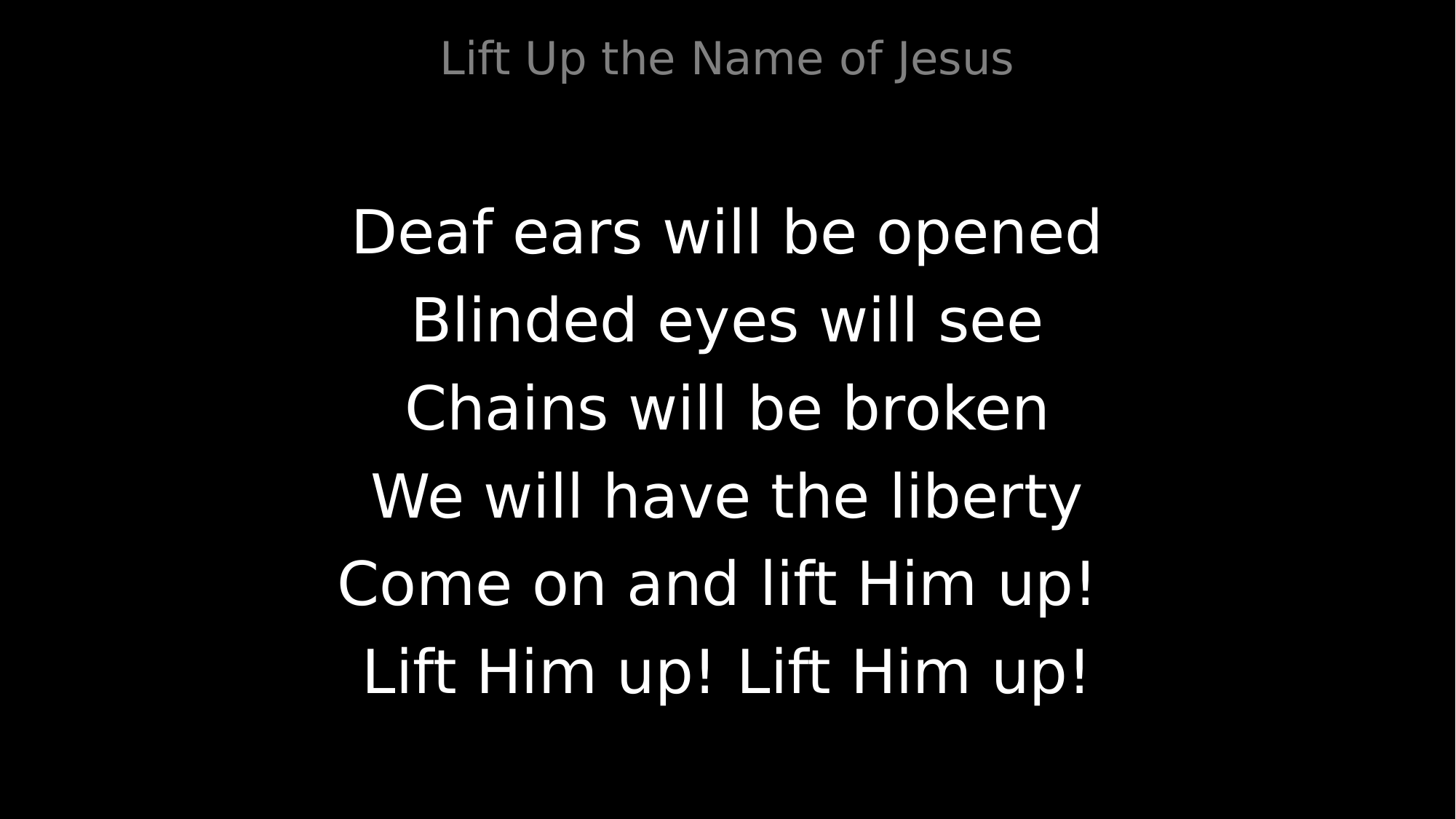

Lift Up the Name of Jesus
Deaf ears will be opened
Blinded eyes will see
Chains will be broken
We will have the liberty
Come on and lift Him up!
Lift Him up! Lift Him up!